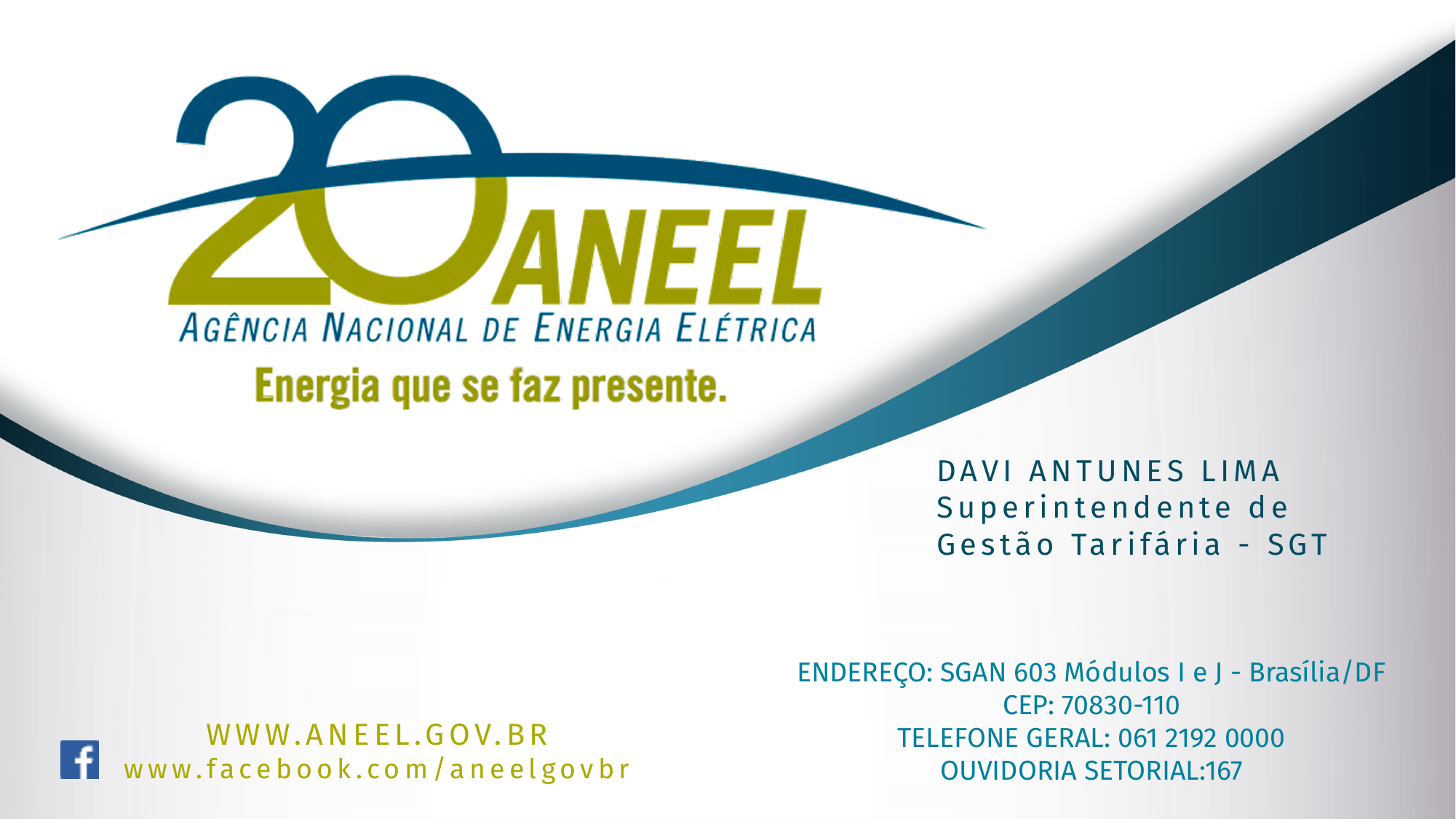

DAVI ANTUNES LIMA
Superintendente de Gestão Tarifária - SGT
ENDEREÇO: SGAN 603 Módulos I e J - Brasília/DF
CEP: 70830-110
TELEFONE GERAL: 061 2192 0000
OUVIDORIA SETORIAL:167